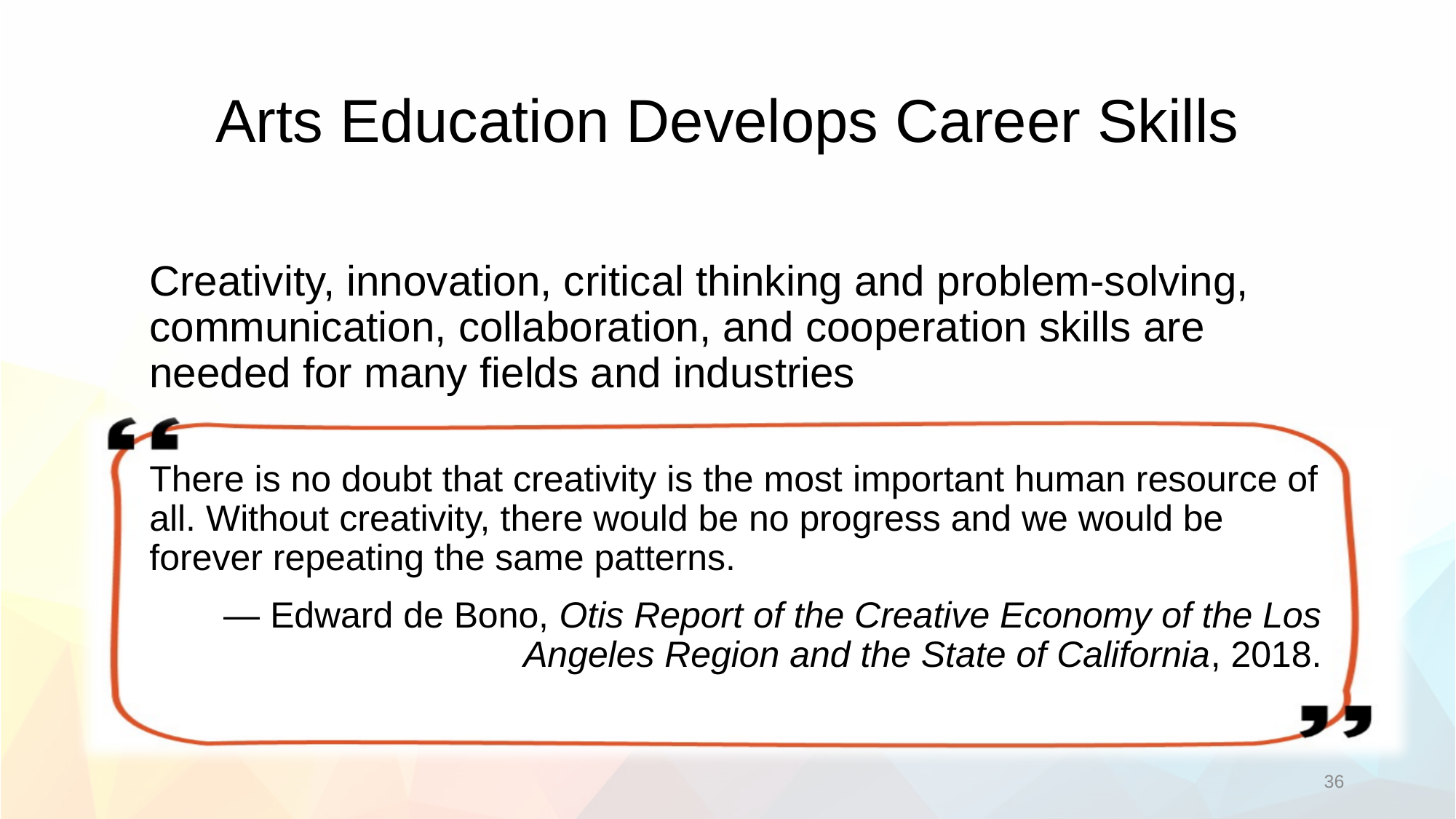

# Arts Education Develops Career Skills
Creativity, innovation, critical thinking and problem-solving, communication, collaboration, and cooperation skills are needed for many fields and industries

There is no doubt that creativity is the most important human resource of all. Without creativity, there would be no progress and we would be forever repeating the same patterns.
 — Edward de Bono, Otis Report of the Creative Economy of the Los Angeles Region and the State of California, 2018.

36